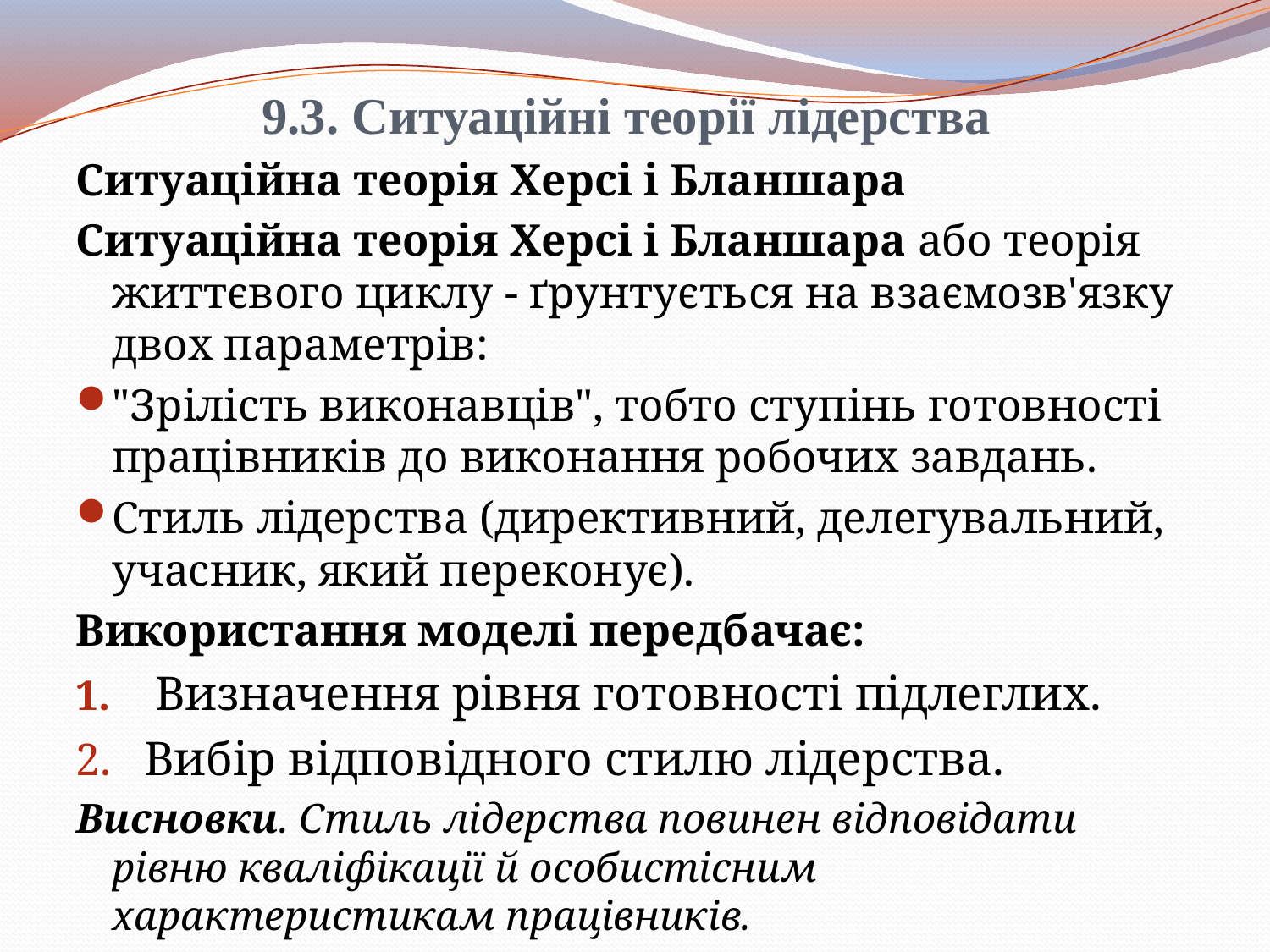

# 9.3. Ситуаційні теорії лідерства
Ситуаційна теорія Херсі і Бланшара
Ситуаційна теорія Херсі і Бланшара або теорія життєвого циклу - ґрунтується на взаємозв'язку двох параметрів:
"Зрілість виконавців", тобто ступінь готовності працівників до виконання робочих завдань.
Стиль лідерства (директивний, делегувальний, учасник, який переконує).
Використання моделі передбачає:
 Визначення рівня готовності підлеглих.
Вибір відповідного стилю лідерства.
Висновки. Стиль лідерства повинен відповідати рівню кваліфікації й особистісним характеристикам працівників.